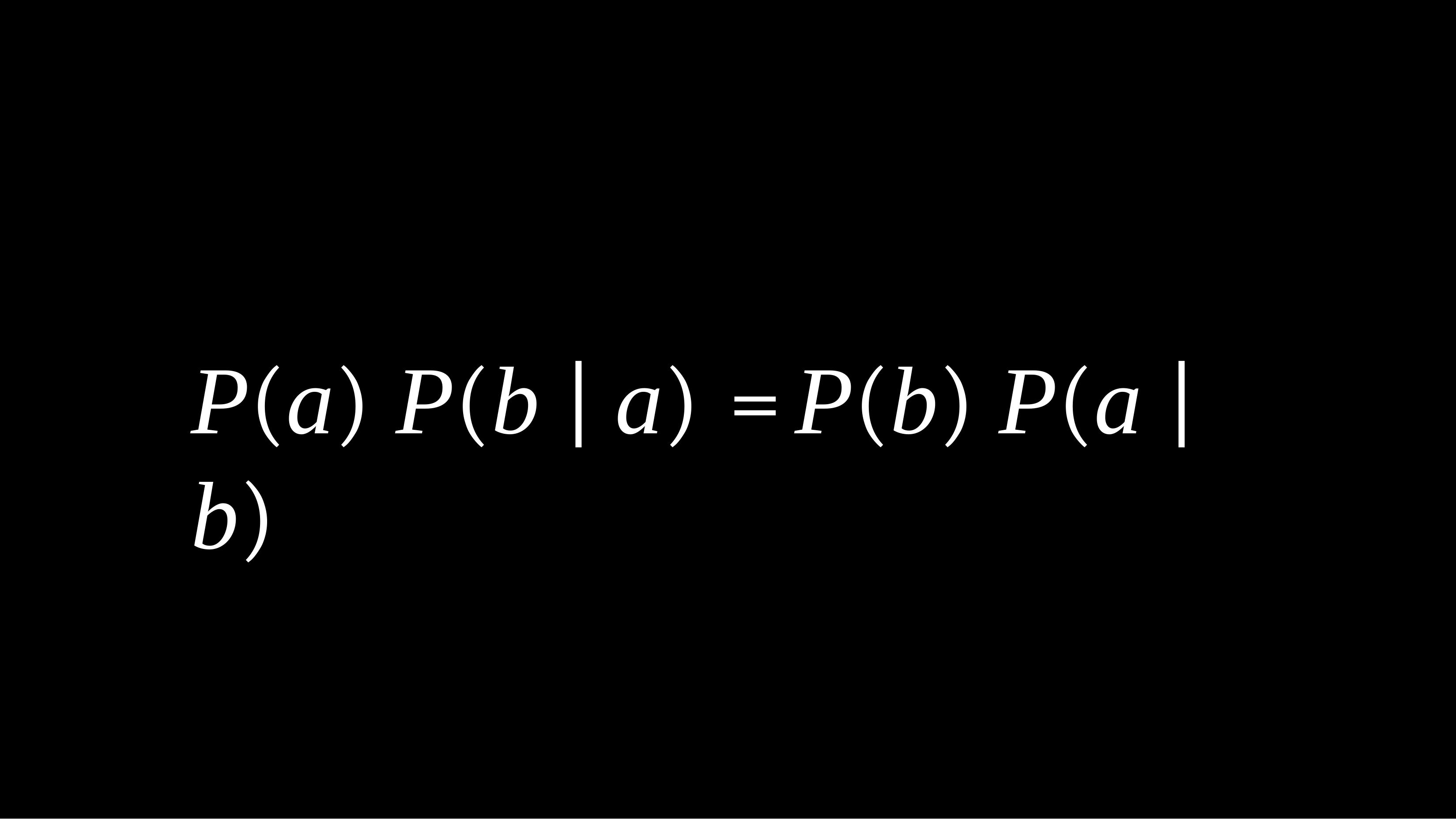

# P(a)	P(b | a) =	P(b)	P(a | b)